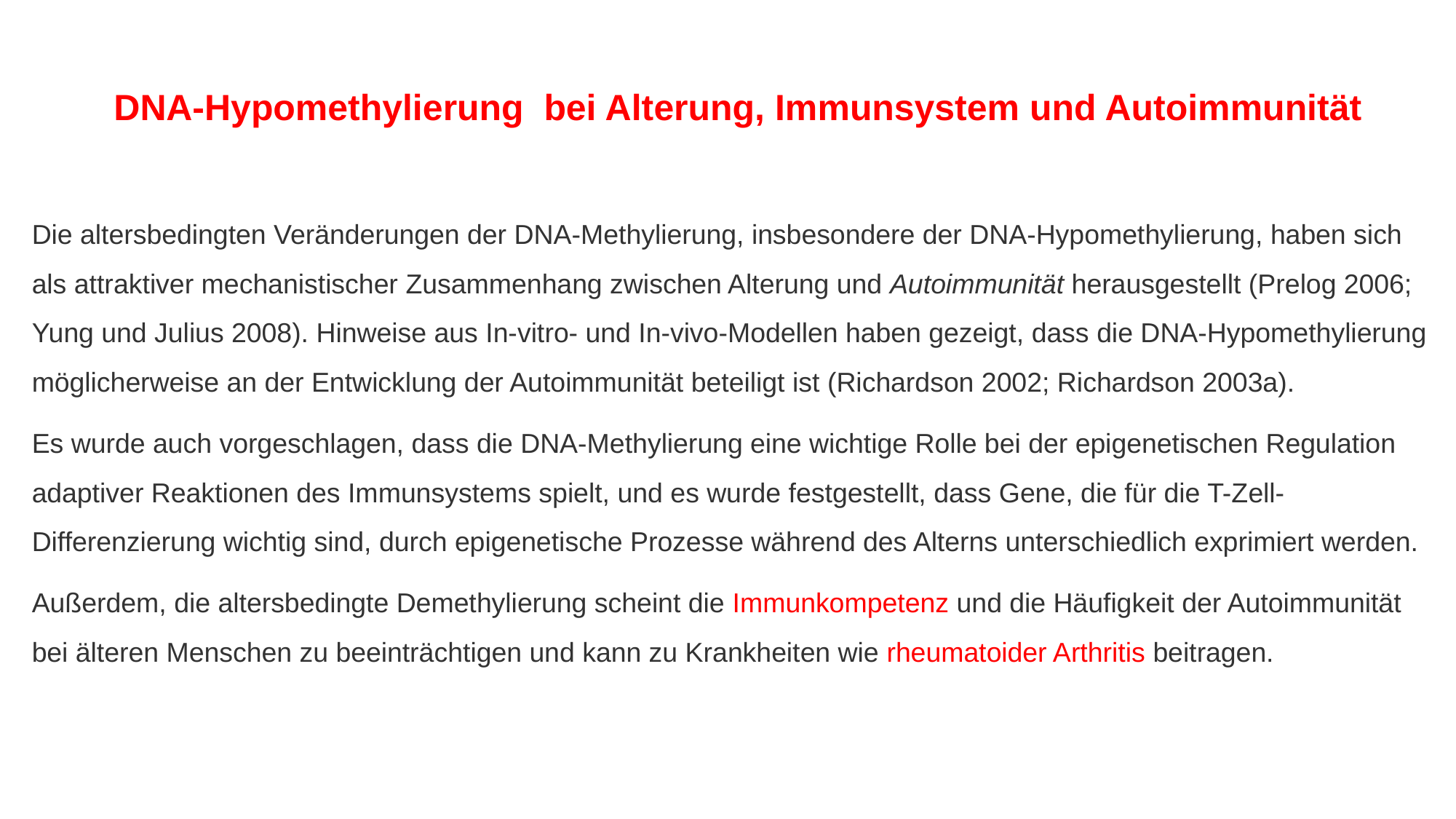

DNA-Hypomethylierung  bei Alterung, Immunsystem und Autoimmunität

Die altersbedingten Veränderungen der DNA-Methylierung, insbesondere der DNA-Hypomethylierung, haben sich als attraktiver mechanistischer Zusammenhang zwischen Alterung und Autoimmunität herausgestellt (Prelog 2006; Yung und Julius 2008). Hinweise aus In-vitro- und In-vivo-Modellen haben gezeigt, dass die DNA-Hypomethylierung möglicherweise an der Entwicklung der Autoimmunität beteiligt ist (Richardson 2002; Richardson 2003a).
Es wurde auch vorgeschlagen, dass die DNA-Methylierung eine wichtige Rolle bei der epigenetischen Regulation adaptiver Reaktionen des Immunsystems spielt, und es wurde festgestellt, dass Gene, die für die T-Zell-Differenzierung wichtig sind, durch epigenetische Prozesse während des Alterns unterschiedlich exprimiert werden.
Außerdem, die altersbedingte Demethylierung scheint die Immunkompetenz und die Häufigkeit der Autoimmunität bei älteren Menschen zu beeinträchtigen und kann zu Krankheiten wie rheumatoider Arthritis beitragen.